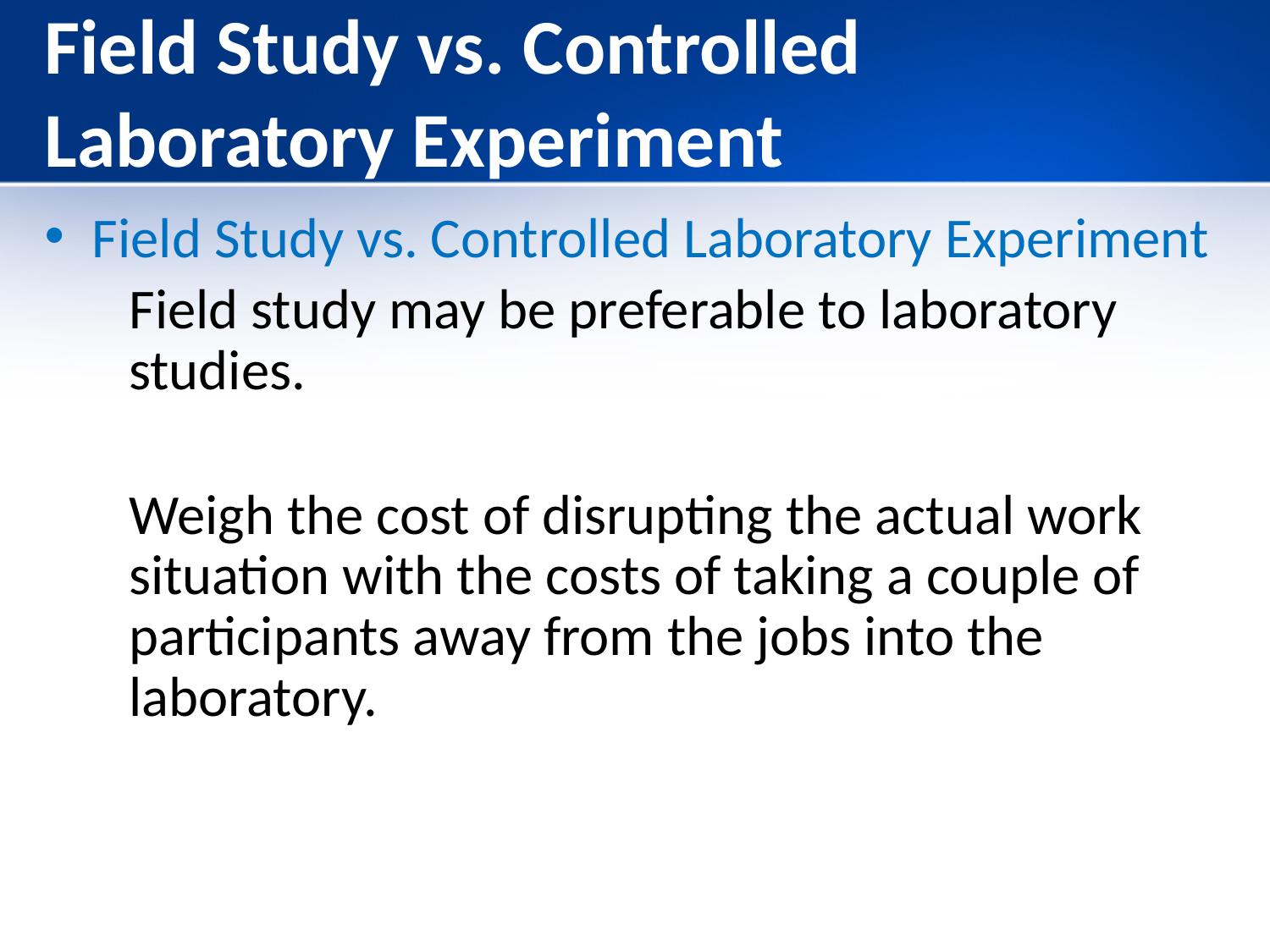

# Field Study vs. Controlled Laboratory Experiment
Field Study vs. Controlled Laboratory Experiment
	Field study may be preferable to laboratory studies.

	Weigh the cost of disrupting the actual work situation with the costs of taking a couple of participants away from the jobs into the laboratory.